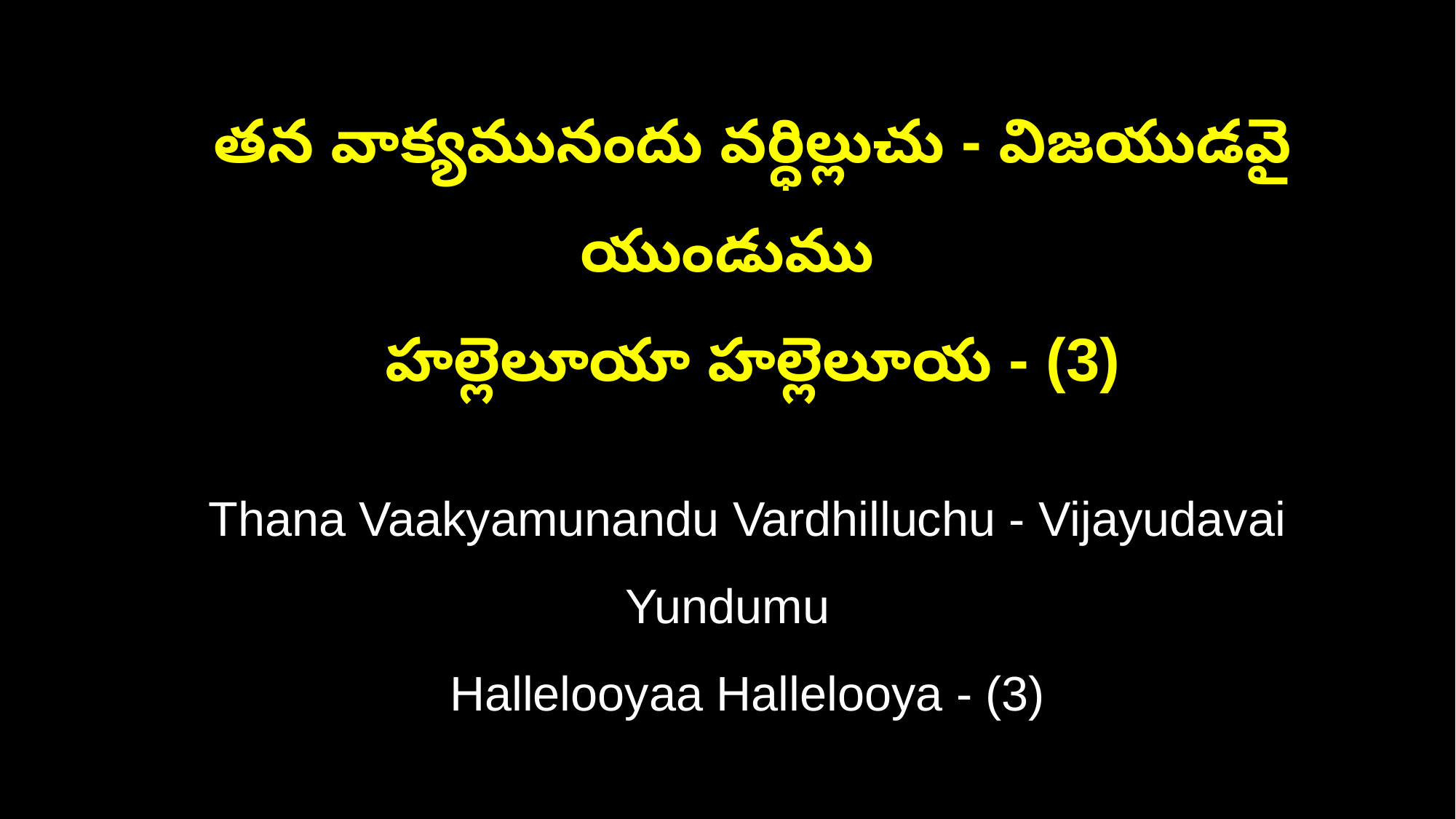

తన వాక్యమునందు వర్ధిల్లుచు - విజయుడవై యుండుము
   హల్లెలూయా హల్లెలూయ - (3)
   Thana Vaakyamunandu Vardhilluchu - Vijayudavai Yundumu
   Hallelooyaa Hallelooya - (3)